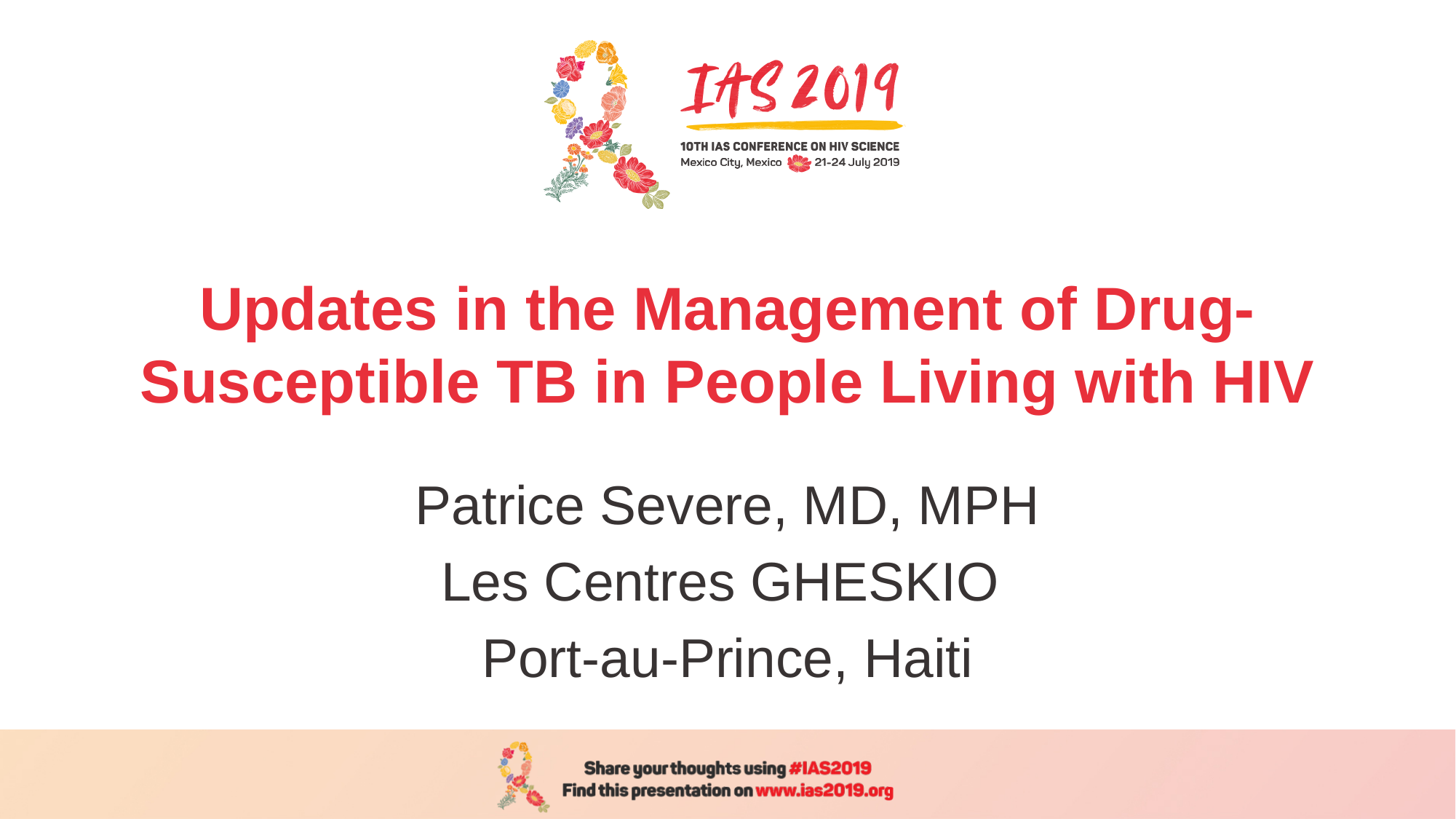

# Updates in the Management of Drug-Susceptible TB in People Living with HIV
Patrice Severe, MD, MPH
Les Centres GHESKIO
Port-au-Prince, Haiti